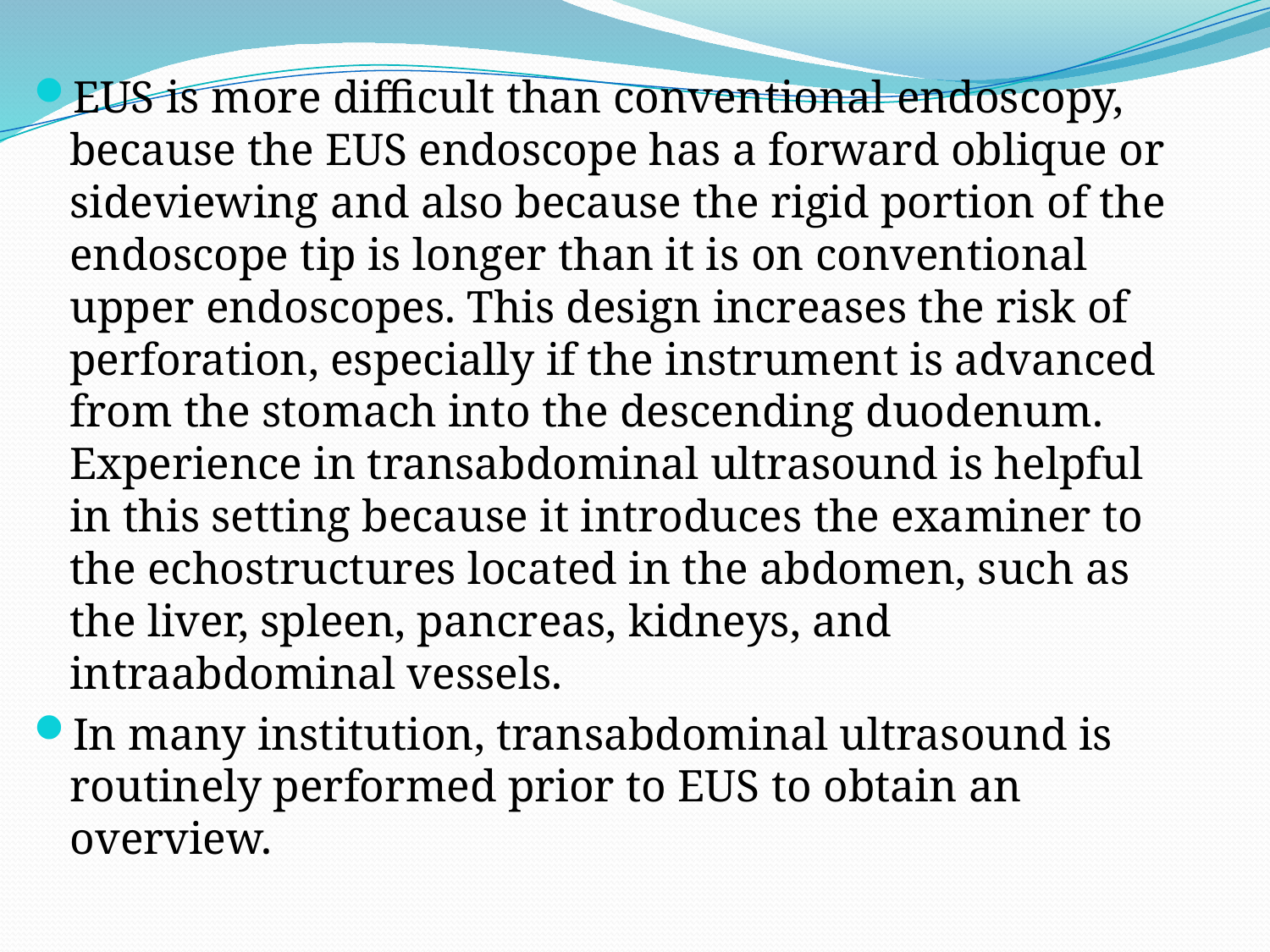

EUS is more difficult than conventional endoscopy, because the EUS endoscope has a forward oblique or sideviewing and also because the rigid portion of the endoscope tip is longer than it is on conventional upper endoscopes. This design increases the risk of perforation, especially if the instrument is advanced from the stomach into the descending duodenum. Experience in transabdominal ultrasound is helpful in this setting because it introduces the examiner to the echostructures located in the abdomen, such as the liver, spleen, pancreas, kidneys, and intraabdominal vessels.
In many institution, transabdominal ultrasound is routinely performed prior to EUS to obtain an overview.
#